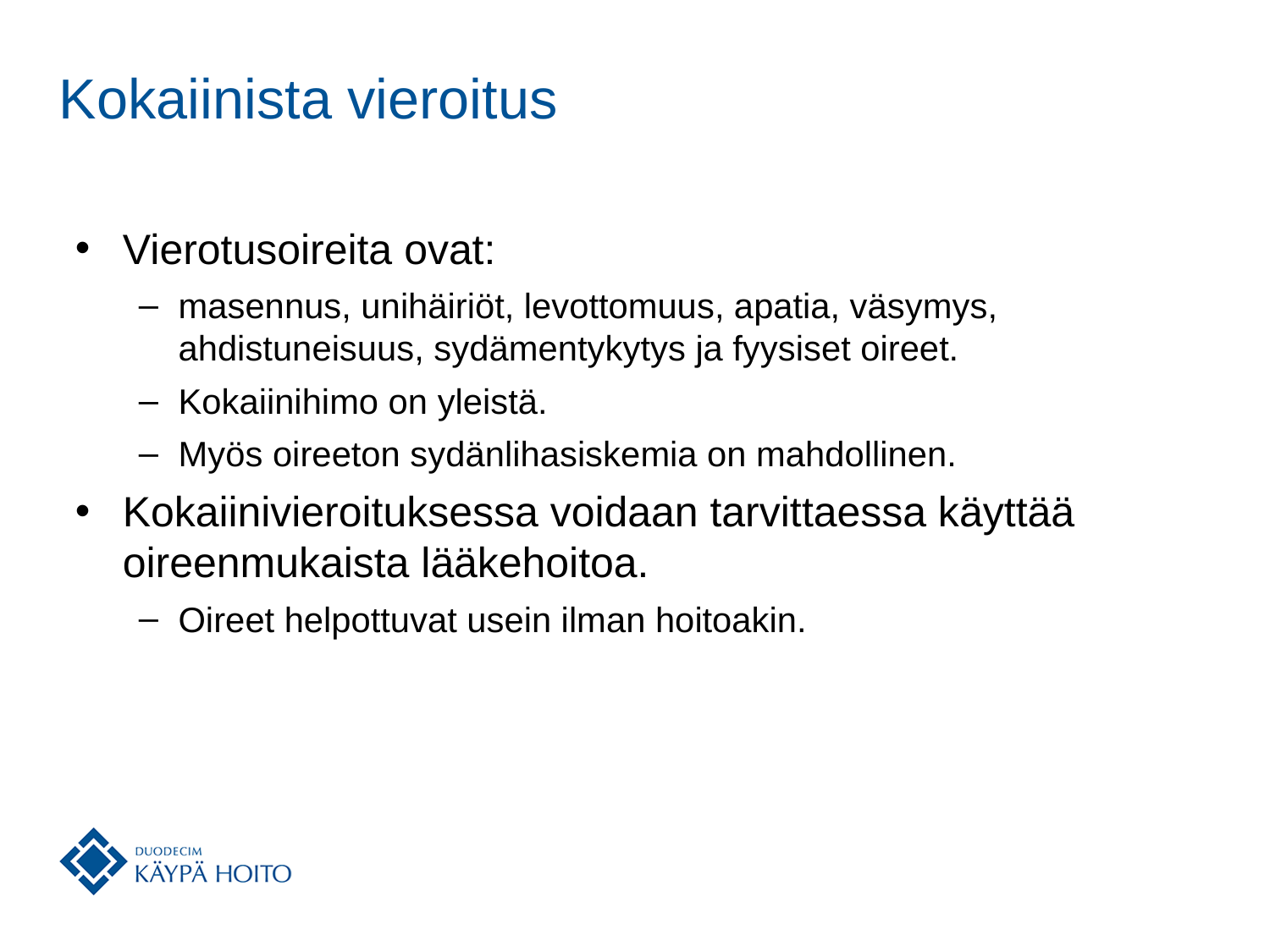

# Kokaiinista vieroitus
Vierotusoireita ovat:
masennus, unihäiriöt, levottomuus, apatia, väsymys, ahdistuneisuus, sydämentykytys ja fyysiset oireet.
Kokaiinihimo on yleistä.
Myös oireeton sydänlihasiskemia on mahdollinen.
Kokaiinivieroituksessa voidaan tarvittaessa käyttää oireenmukaista lääkehoitoa.
Oireet helpottuvat usein ilman hoitoakin.